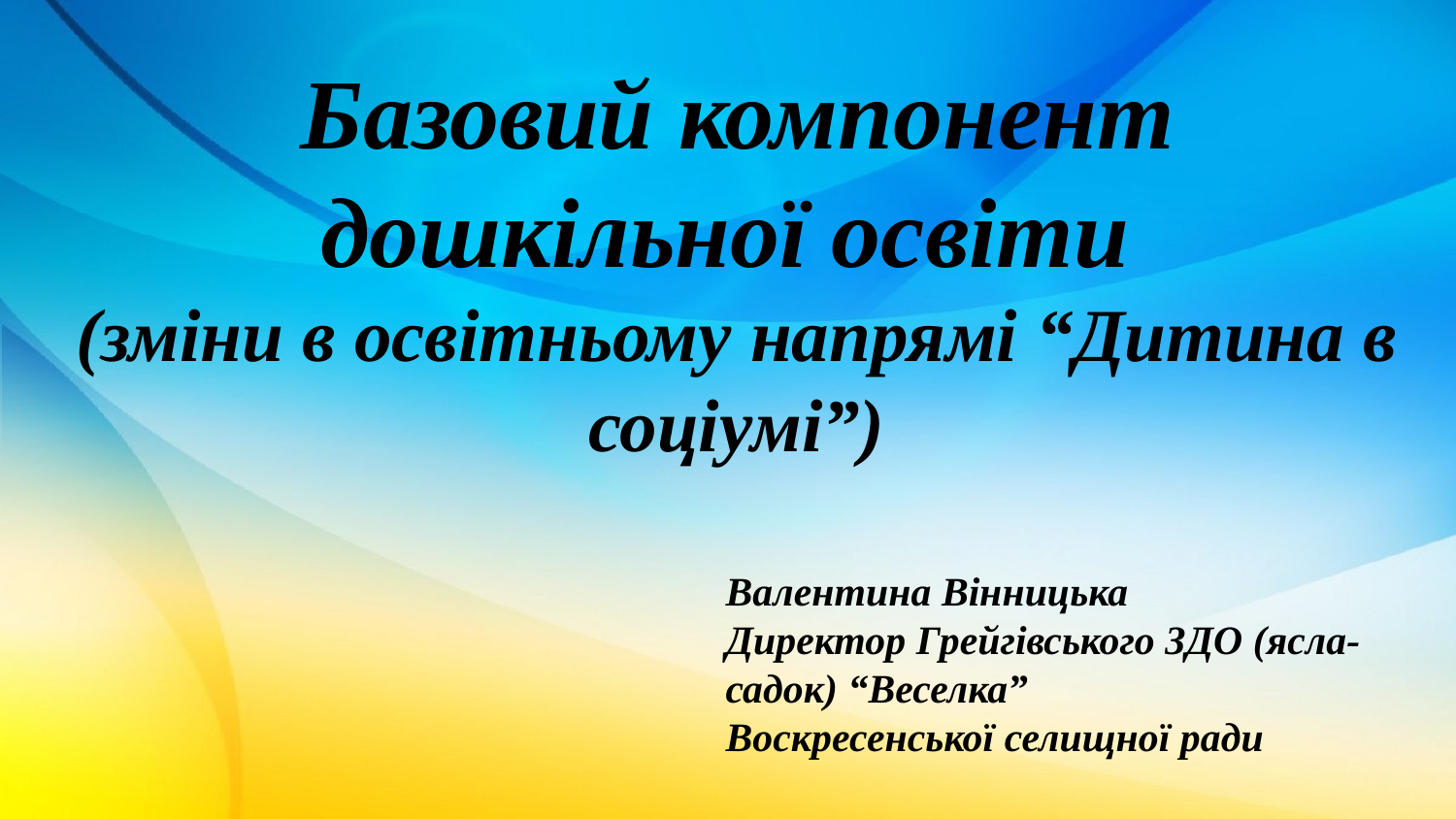

Базовий компонент дошкільної освіти
(зміни в освітньому напрямі “Дитина в соціумі”)

Валентина Вінницька
Директор Грейгівського ЗДО (ясла-садок) “Веселка”
Воскресенської селищної ради